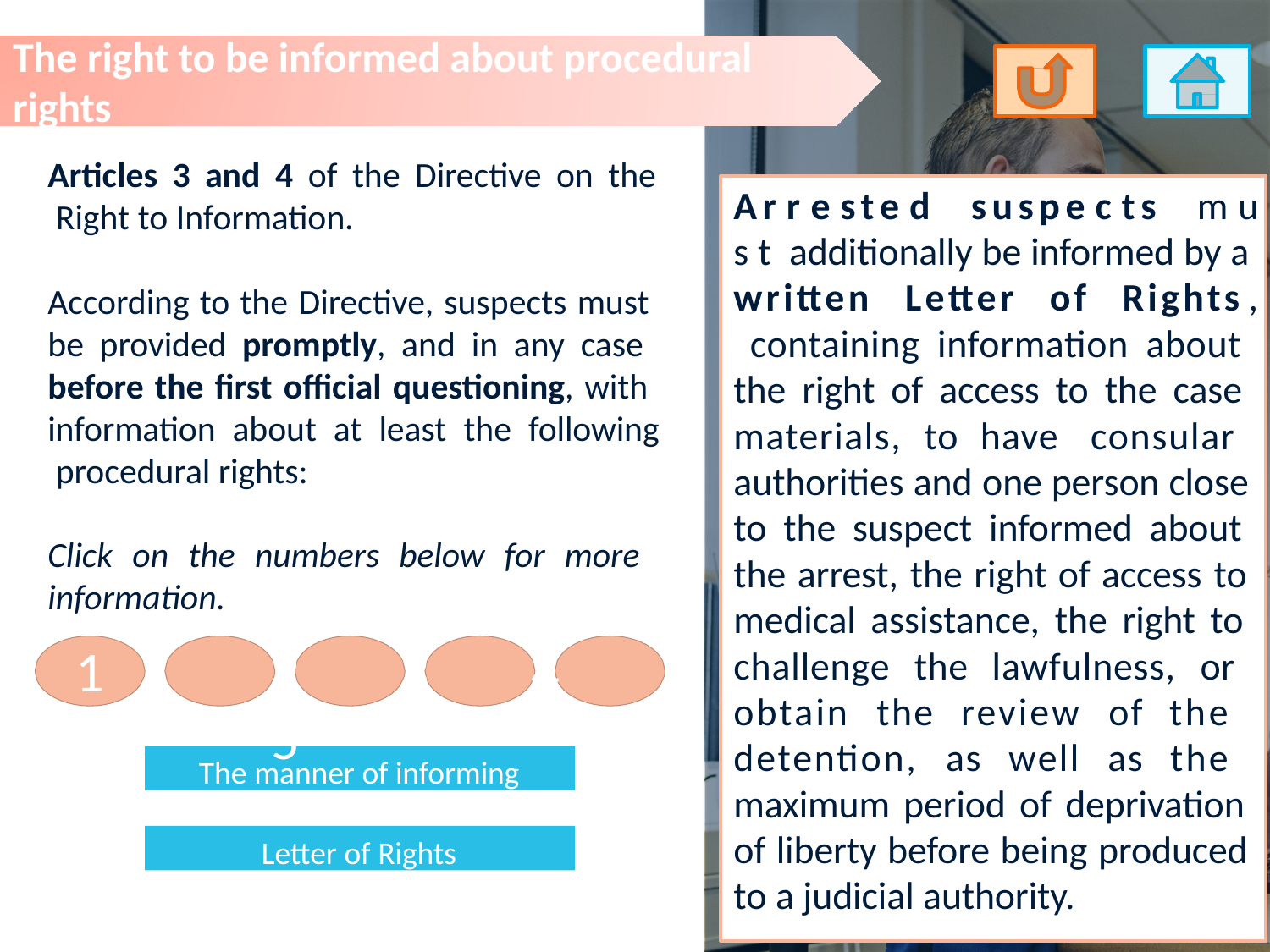

# The right to be informed about procedural

rights
Articles 3 and 4 of the Directive on the  Right to Information.

According to the Directive, suspects must  be provided promptly, and in any case  before the first official questioning, with  information about at least the following  procedural rights:

Click on the numbers below for more  information.
1	2	3	4	5
Ar r e ste d    suspe c ts    m u s t  additionally be informed by a  written    Letter    of    Rights ,  containing information about  the right of access to the case  materials, to have consular  authorities and one person close  to the suspect informed about  the arrest, the right of access to  medical assistance, the right to  challenge the lawfulness, or  obtain the review of the  detention, as well as the  maximum period of deprivation  of liberty before being produced  to a judicial authority.
The manner of informing
Letter of Rights